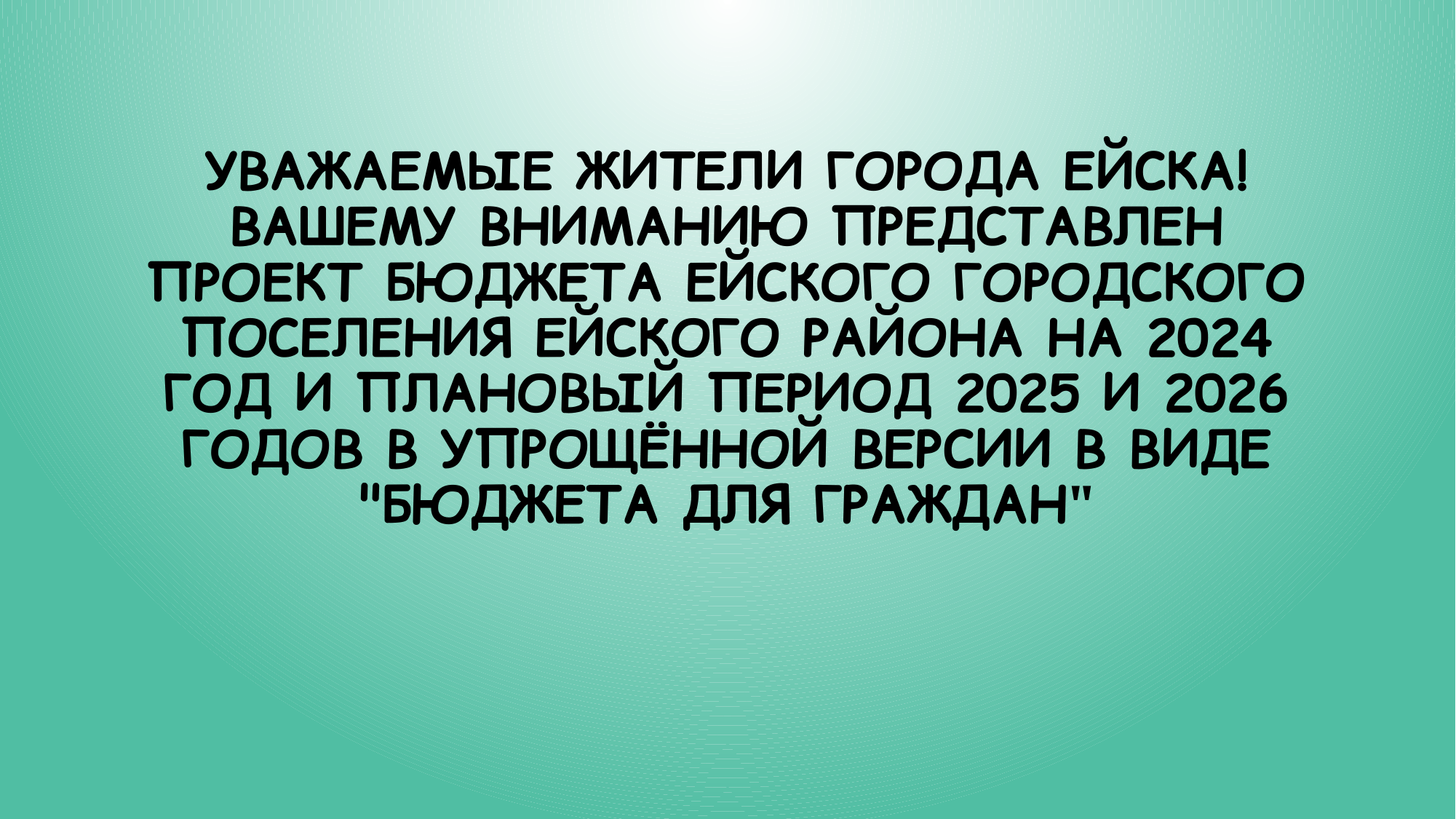

# Уважаемые жители города Ейска! Вашему вниманию представлен проект бюджета Ейского городского поселения ейского района на 2024 год и плановый период 2025 и 2026 годов в упрощённой версии в виде "бюджета для граждан"